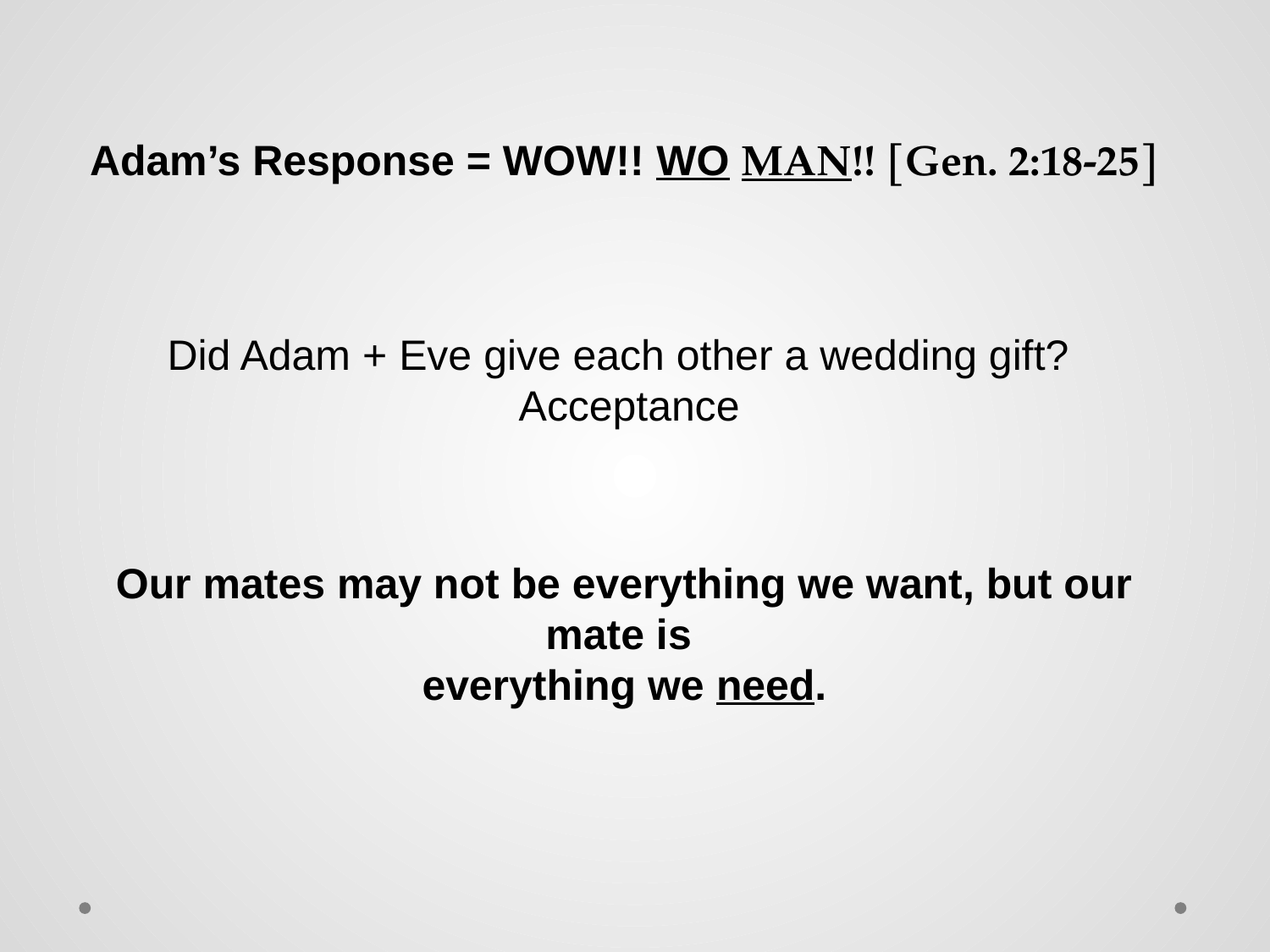

Adam’s Response = WOW!! WO MAN!! [Gen. 2:18-25]

Did Adam + Eve give each other a wedding gift?
 Acceptance

Our mates may not be everything we want, but our mate is
everything we need.